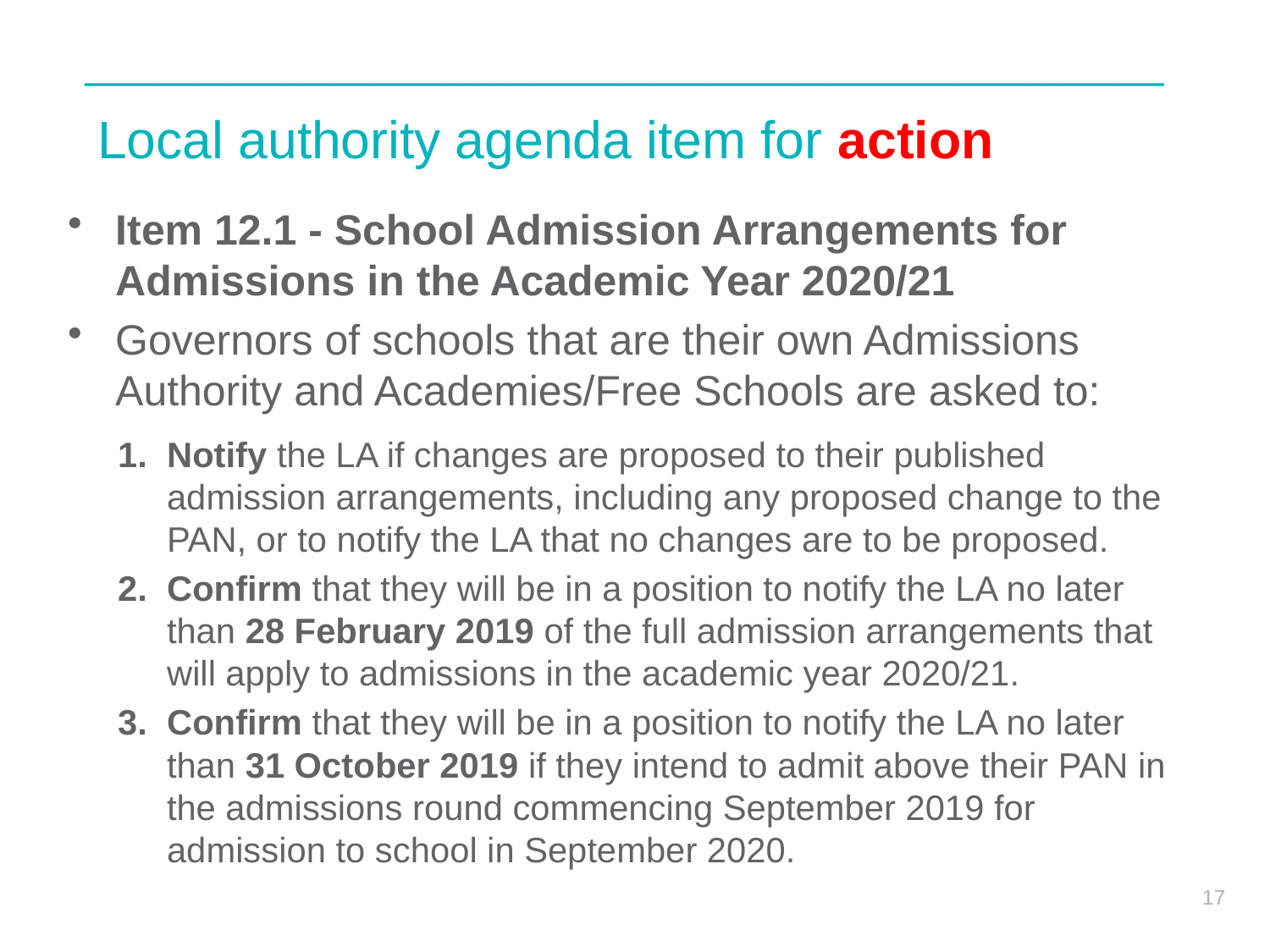

# Local authority agenda item for action
Item 12.1 - School Admission Arrangements for Admissions in the Academic Year 2020/21
Governors of schools that are their own Admissions Authority and Academies/Free Schools are asked to:
Notify the LA if changes are proposed to their published admission arrangements, including any proposed change to the PAN, or to notify the LA that no changes are to be proposed.
Confirm that they will be in a position to notify the LA no later than 28 February 2019 of the full admission arrangements that will apply to admissions in the academic year 2020/21.
Confirm that they will be in a position to notify the LA no later than 31 October 2019 if they intend to admit above their PAN in the admissions round commencing September 2019 for admission to school in September 2020.